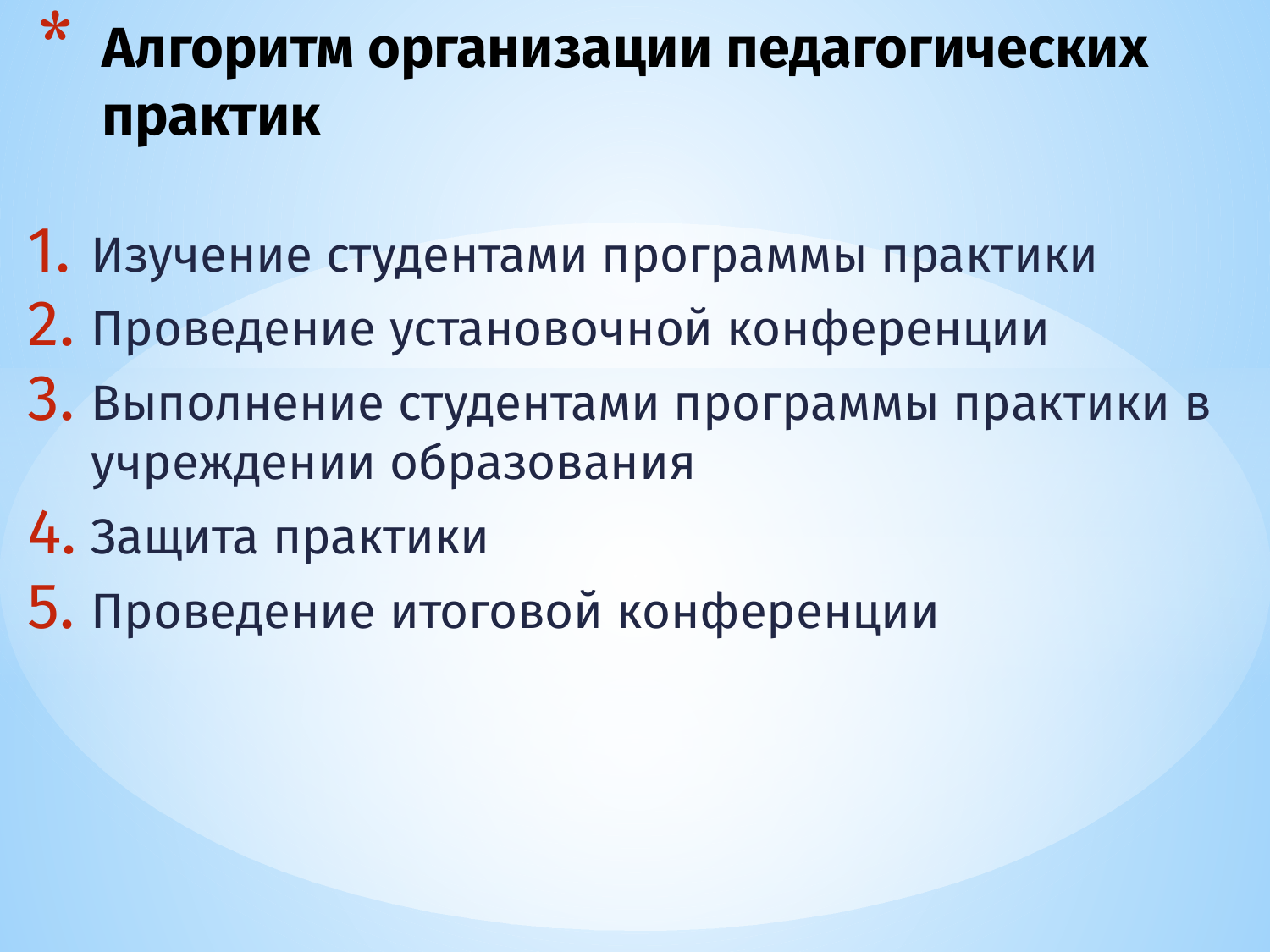

# Алгоритм организации педагогических практик
Изучение студентами программы практики
Проведение установочной конференции
Выполнение студентами программы практики в учреждении образования
Защита практики
Проведение итоговой конференции